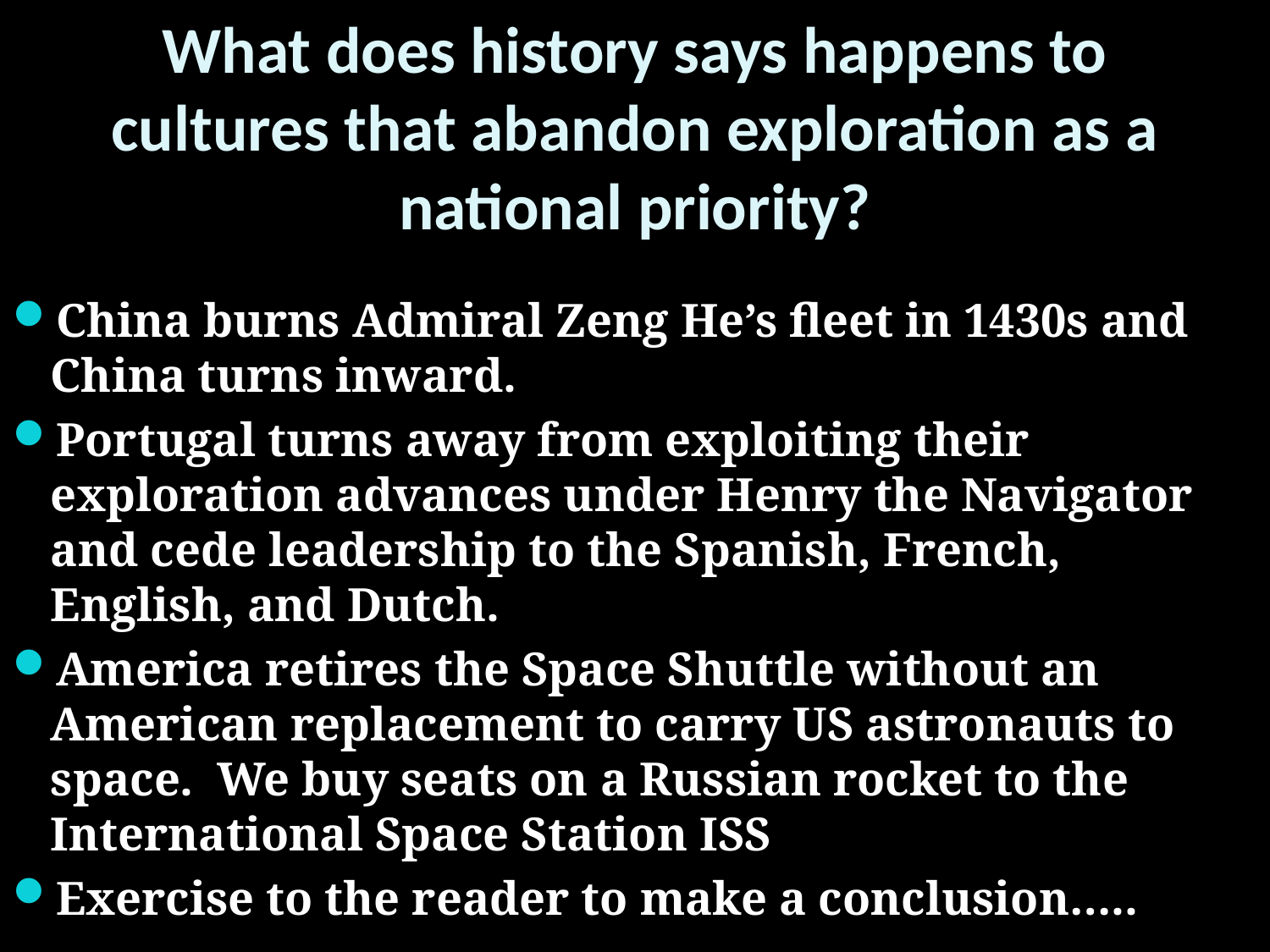

# What does history says happens to cultures that abandon exploration as a national priority?
China burns Admiral Zeng He’s fleet in 1430s and China turns inward.
Portugal turns away from exploiting their exploration advances under Henry the Navigator and cede leadership to the Spanish, French, English, and Dutch.
America retires the Space Shuttle without an American replacement to carry US astronauts to space.  We buy seats on a Russian rocket to the International Space Station ISS
Exercise to the reader to make a conclusion…..